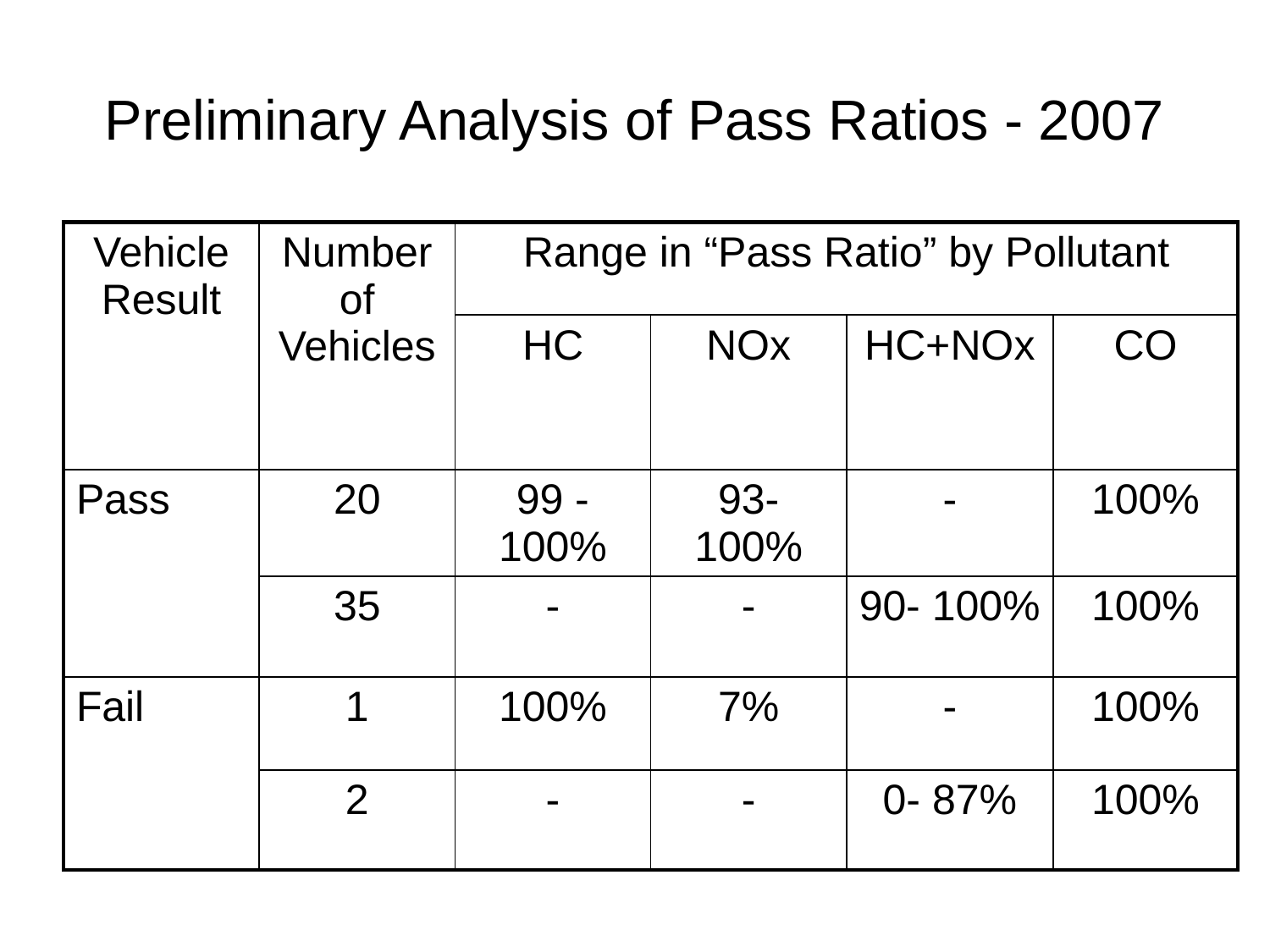

# Preliminary Analysis of Pass Ratios - 2007
| Vehicle Result | Number of Vehicles | Range in “Pass Ratio” by Pollutant |  |  |  |
| --- | --- | --- | --- | --- | --- |
|  |  | HC | NOx | HC+NOx | CO |
| Pass | 20 | 99 - 100% | 93- 100% | - | 100% |
|  | 35 | - | - | 90- 100% | 100% |
| Fail | 1 | 100% | 7% | - | 100% |
|  | 2 | - | - | 0- 87% | 100% |